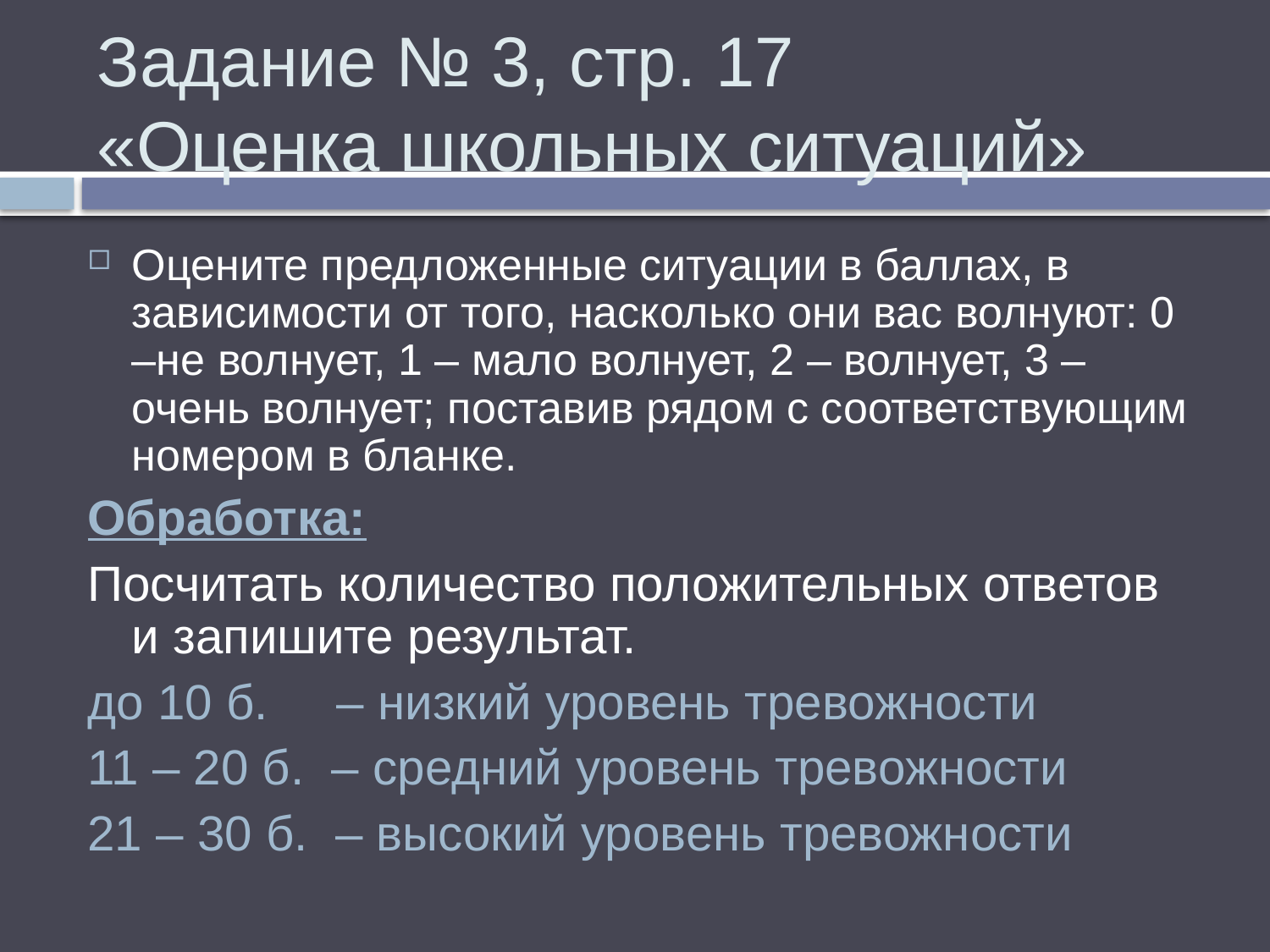

# Задание № 3, стр. 17 «Оценка школьных ситуаций»
Оцените предложенные ситуации в баллах, в зависимости от того, насколько они вас волнуют: 0 –не волнует, 1 – мало волнует, 2 – волнует, 3 – очень волнует; поставив рядом с соответствующим номером в бланке.
Обработка:
Посчитать количество положительных ответов и запишите результат.
до 10 б.     – низкий уровень тревожности
11 – 20 б.  – средний уровень тревожности
21 – 30 б.  – высокий уровень тревожности